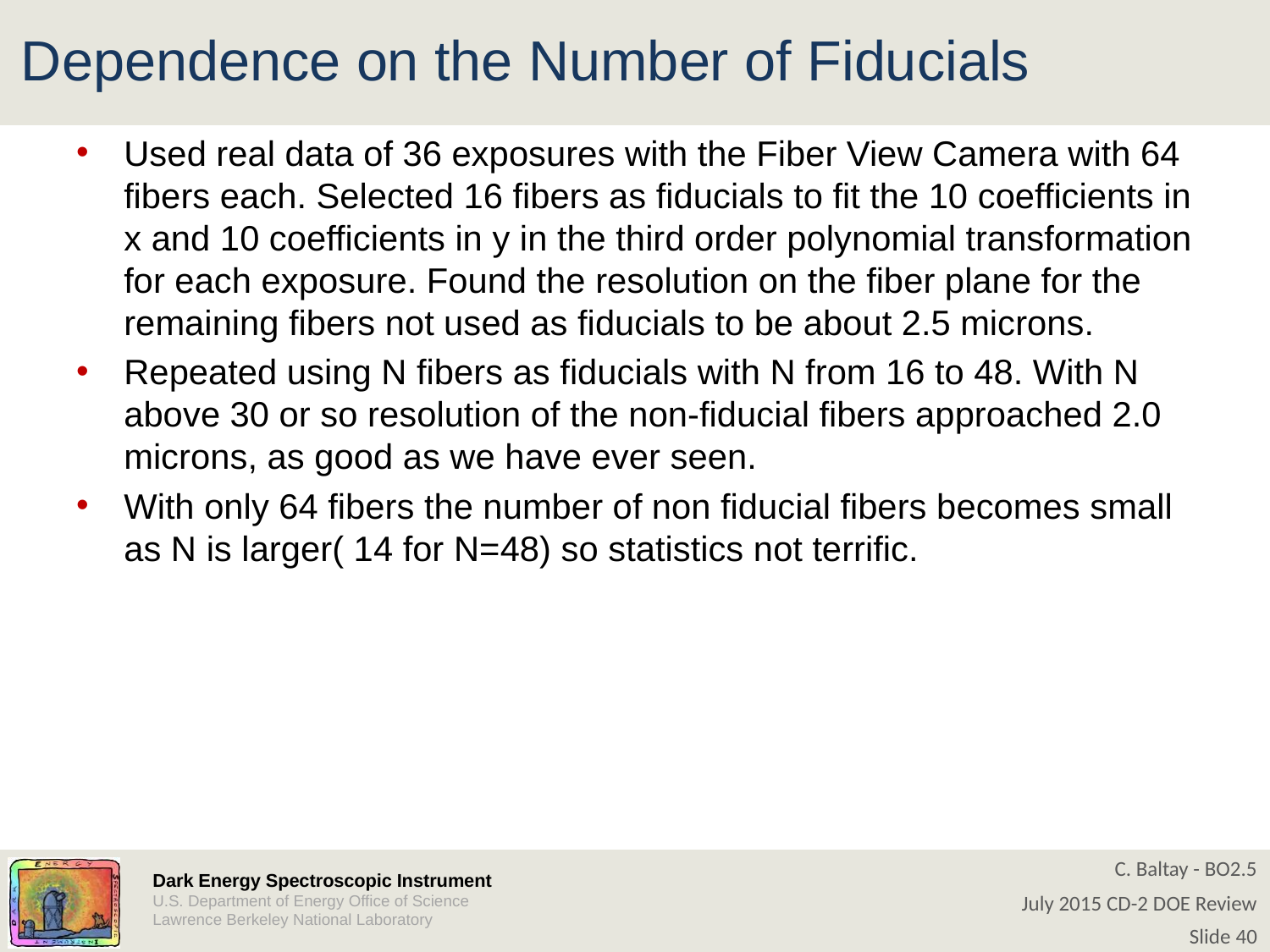

# Dependence on the Number of Fiducials
Used real data of 36 exposures with the Fiber View Camera with 64 fibers each. Selected 16 fibers as fiducials to fit the 10 coefficients in x and 10 coefficients in y in the third order polynomial transformation for each exposure. Found the resolution on the fiber plane for the remaining fibers not used as fiducials to be about 2.5 microns.
Repeated using N fibers as fiducials with N from 16 to 48. With N above 30 or so resolution of the non-fiducial fibers approached 2.0 microns, as good as we have ever seen.
With only 64 fibers the number of non fiducial fibers becomes small as N is larger( 14 for N=48) so statistics not terrific.
C. Baltay - BO2.5
July 2015 CD-2 DOE Review
Slide 40